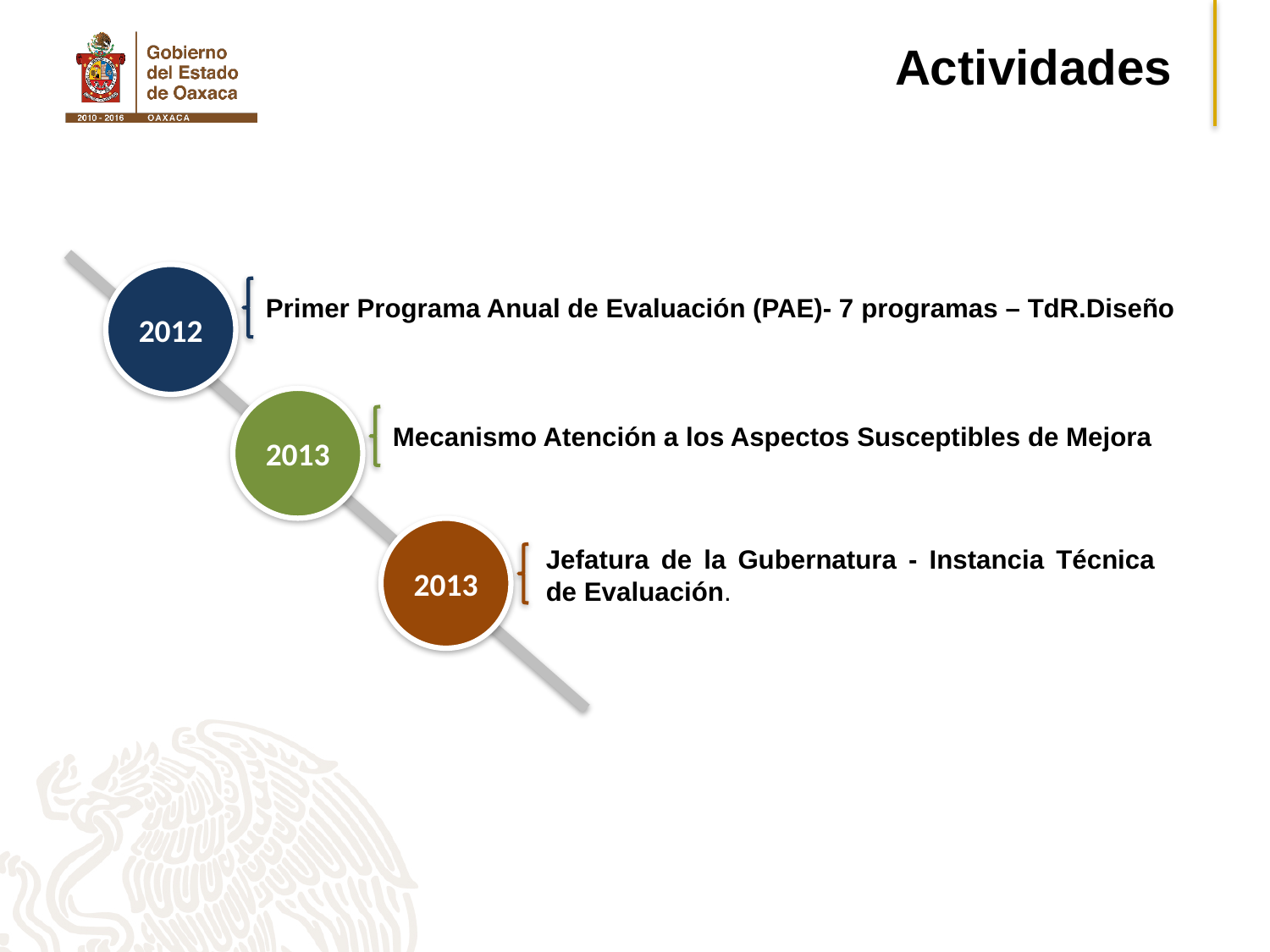

Actividades
2012

Primer Programa Anual de Evaluación (PAE)- 7 programas – TdR.Diseño
2013

Mecanismo Atención a los Aspectos Susceptibles de Mejora
2013
Jefatura de la Gubernatura - Instancia Técnica de Evaluación.